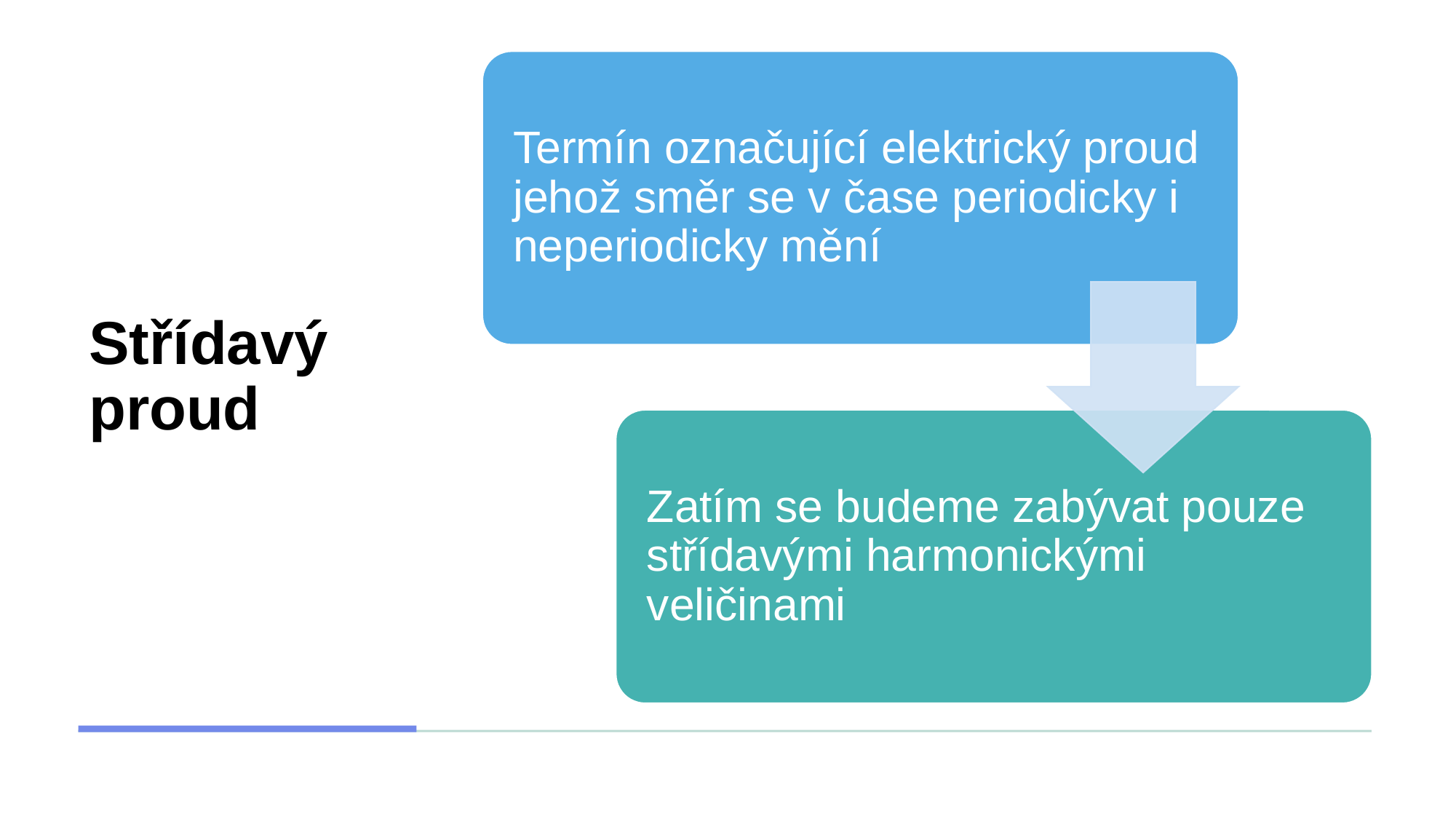

# Střídavý proud
Termín označující elektrický proud jehož směr se v čase periodicky i neperiodicky mění
Zatím se budeme zabývat pouze střídavými harmonickými veličinami